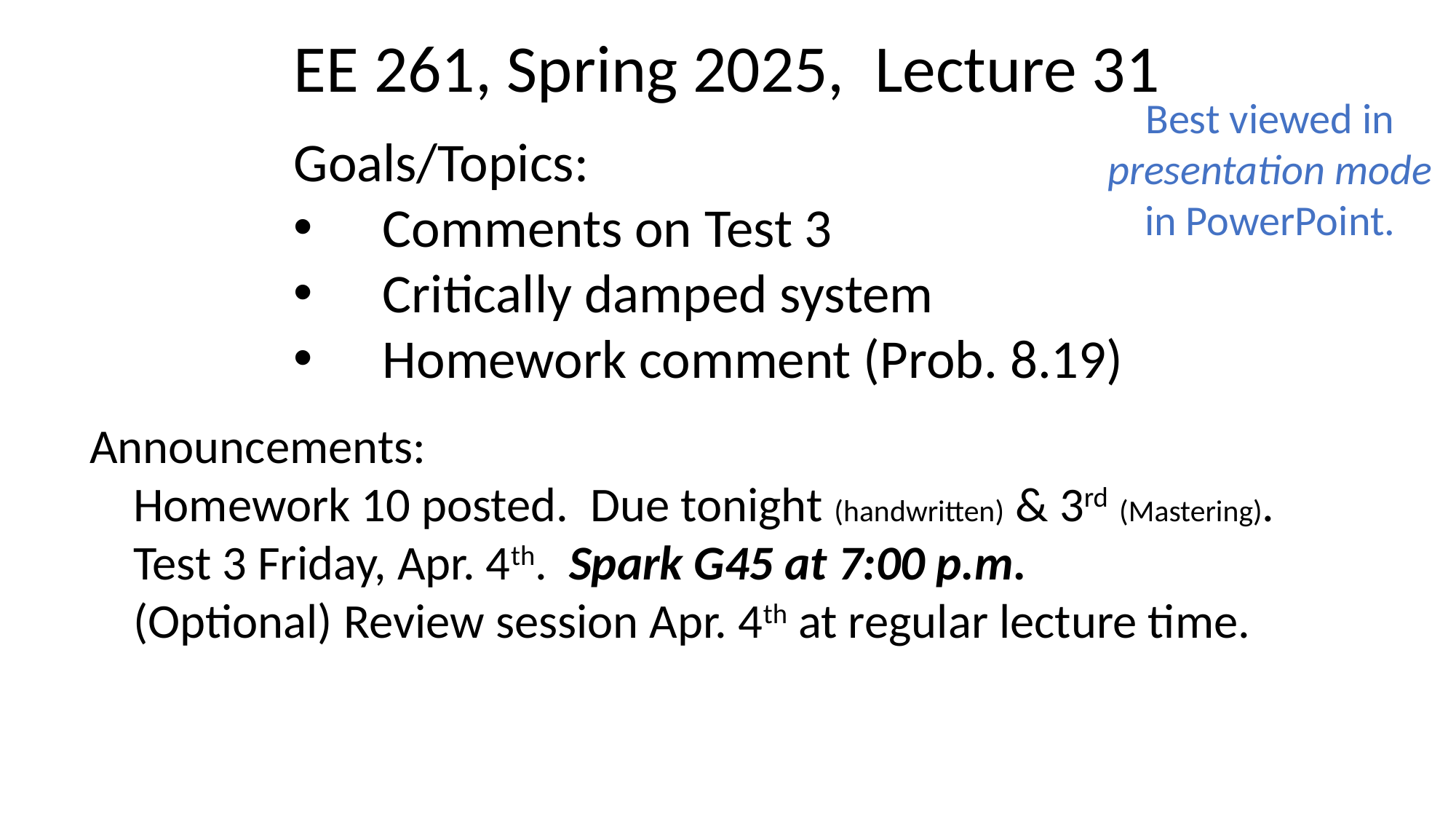

EE 261, Spring 2025,  Lecture 31

Goals/Topics:
Comments on Test 3
Critically damped system
Homework comment (Prob. 8.19)
Best viewed in
presentation mode
in PowerPoint.
Announcements:
    Homework 10 posted.  Due tonight (handwritten) & 3rd (Mastering).
    Test 3 Friday, Apr. 4th.  Spark G45 at 7:00 p.m.
    (Optional) Review session Apr. 4th at regular lecture time.